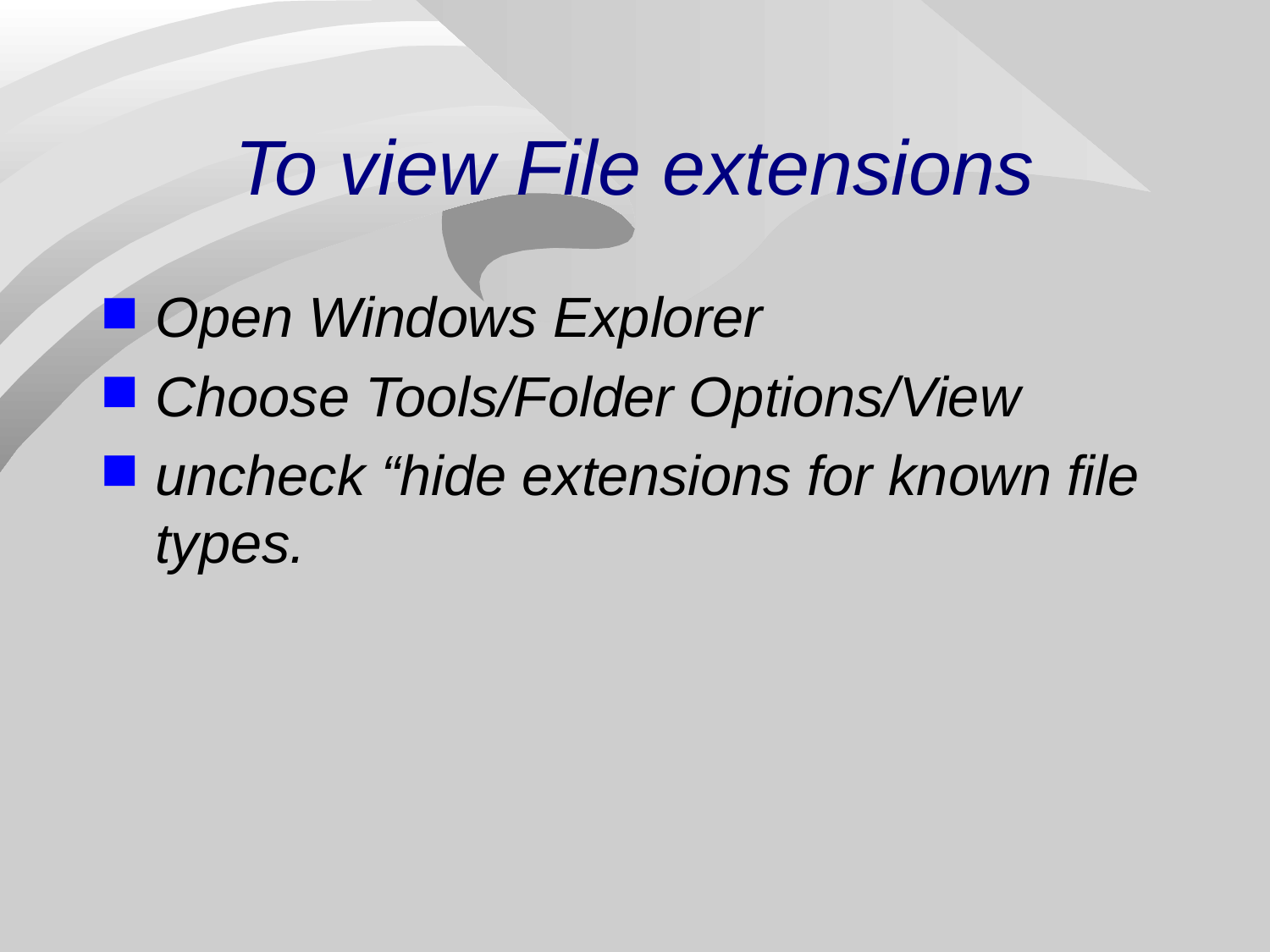

# To view File extensions
Open Windows Explorer
Choose Tools/Folder Options/View
uncheck “hide extensions for known file types.